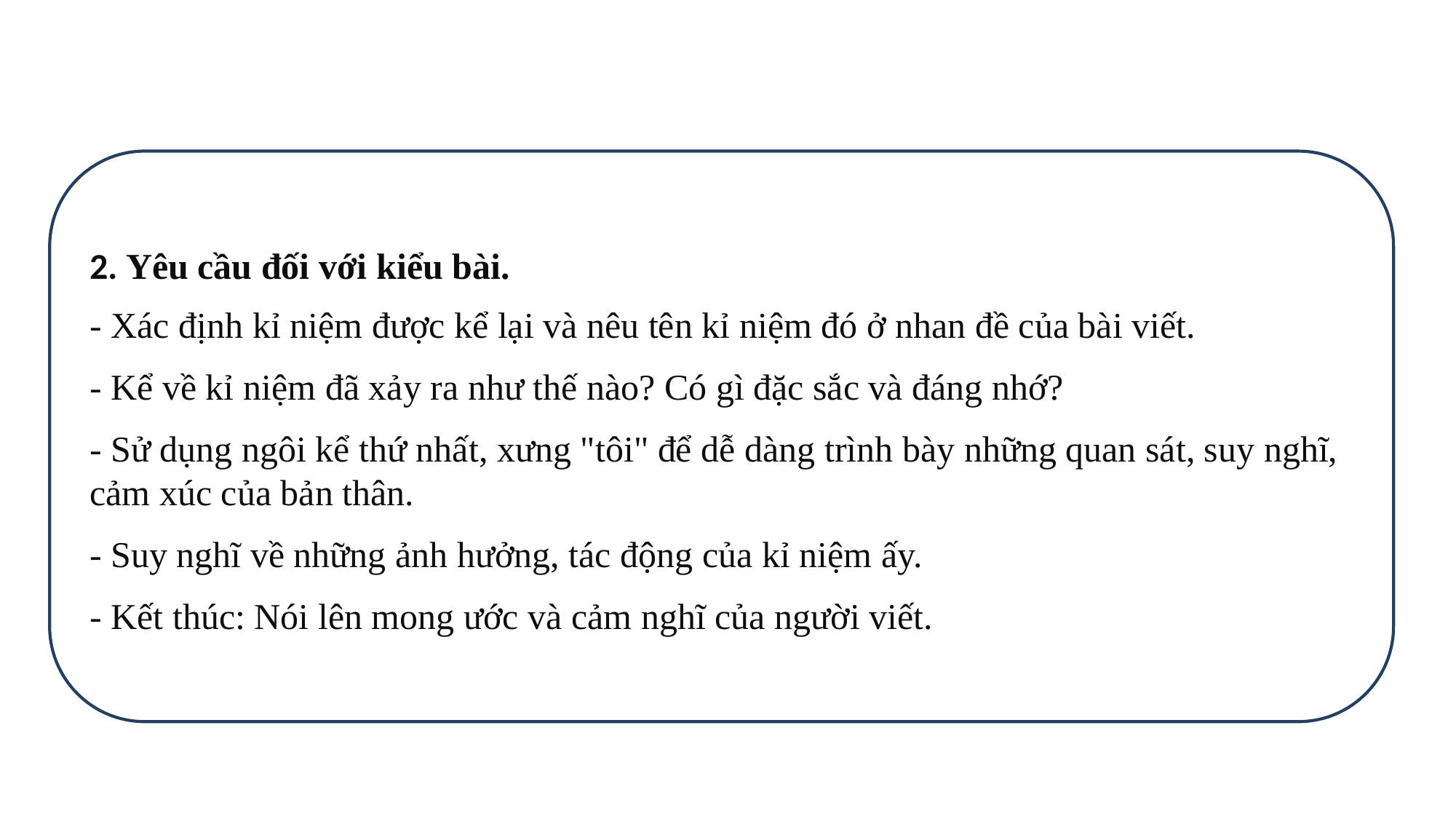

2. Yêu cầu đối với kiểu bài.
- Xác định kỉ niệm được kể lại và nêu tên kỉ niệm đó ở nhan đề của bài viết.
- Kể về kỉ niệm đã xảy ra như thế nào? Có gì đặc sắc và đáng nhớ?
- Sử dụng ngôi kể thứ nhất, xưng "tôi" để dễ dàng trình bày những quan sát, suy nghĩ, cảm xúc của bản thân.
- Suy nghĩ về những ảnh hưởng, tác động của kỉ niệm ấy.
- Kết thúc: Nói lên mong ước và cảm nghĩ của người viết.